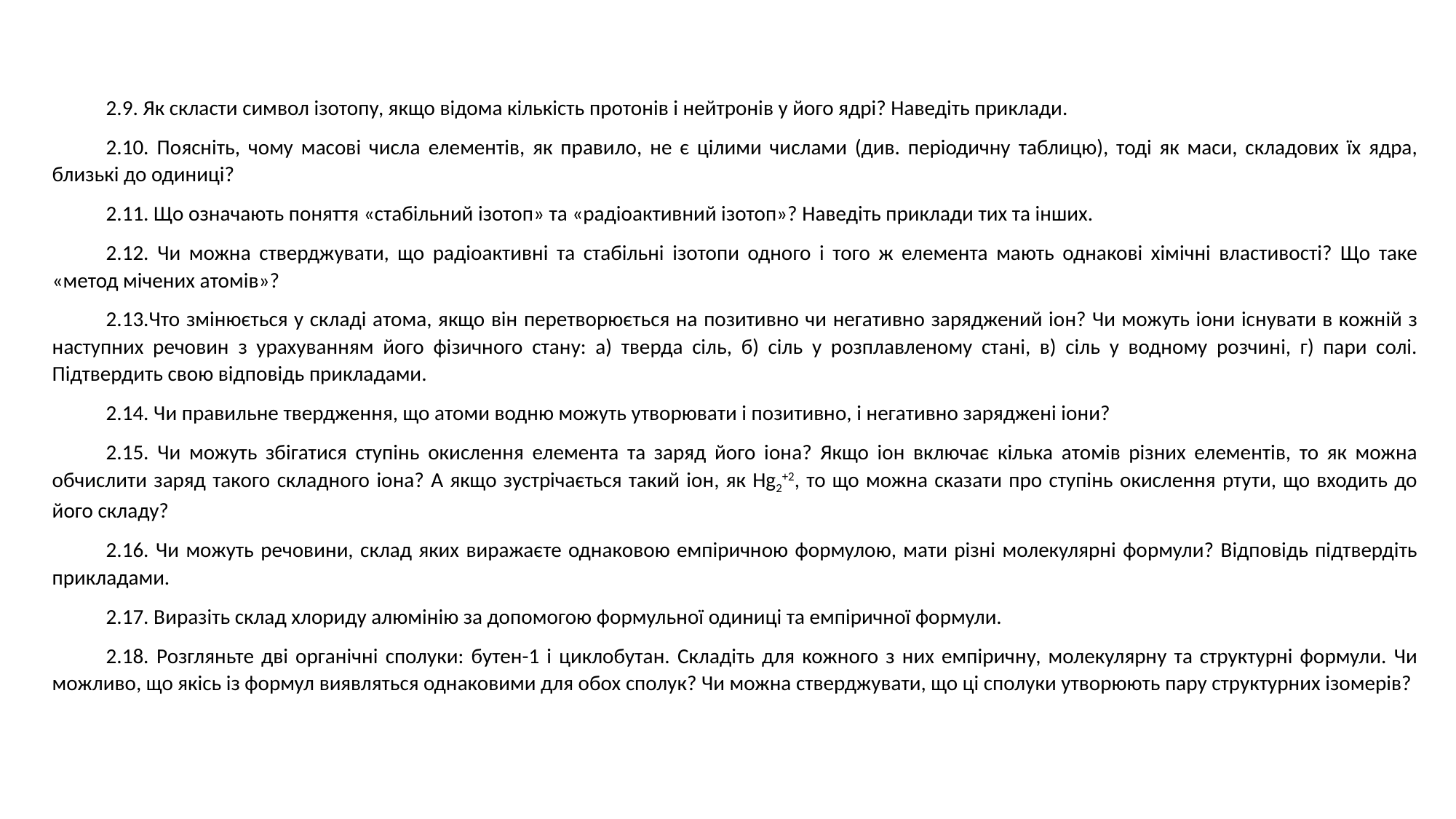

2.9. Як скласти символ ізотопу, якщо відома кількість протонів і нейтронів у його ядрі? Наведіть приклади.
2.10. Поясніть, чому масові числа елементів, як правило, не є цілими числами (див. періодичну таблицю), тоді як маси, складових їх ядра, близькі до одиниці?
2.11. Що означають поняття «стабільний ізотоп» та «радіоактивний ізотоп»? Наведіть приклади тих та інших.
2.12. Чи можна стверджувати, що радіоактивні та стабільні ізотопи одного і того ж елемента мають однакові хімічні властивості? Що таке «метод мічених атомів»?
2.13.Что змінюється у складі атома, якщо він перетворюється на позитивно чи негативно заряджений іон? Чи можуть іони існувати в кожній з наступних речовин з урахуванням його фізичного стану: а) тверда сіль, б) сіль у розплавленому стані, в) сіль у водному розчині, г) пари солі. Підтвердить свою відповідь прикладами.
2.14. Чи правильне твердження, що атоми водню можуть утворювати і позитивно, і негативно заряджені іони?
2.15. Чи можуть збігатися ступінь окислення елемента та заряд його іона? Якщо іон включає кілька атомів різних елементів, то як можна обчислити заряд такого складного іона? А якщо зустрічається такий іон, як Hg2+2, то що можна сказати про ступінь окислення ртути, що входить до його складу?
2.16. Чи можуть речовини, склад яких виражаєте однаковою емпіричною формулою, мати різні молекулярні формули? Відповідь підтвердіть прикладами.
2.17. Виразіть склад хлориду алюмінію за допомогою формульної одиниці та емпіричної формули.
2.18. Розгляньте дві органічні сполуки: бутен-1 і циклобутан. Складіть для кожного з них емпіричну, молекулярну та структурні формули. Чи можливо, що якісь із формул виявляться однаковими для обох сполук? Чи можна стверджувати, що ці сполуки утворюють пару структурних ізомерів?